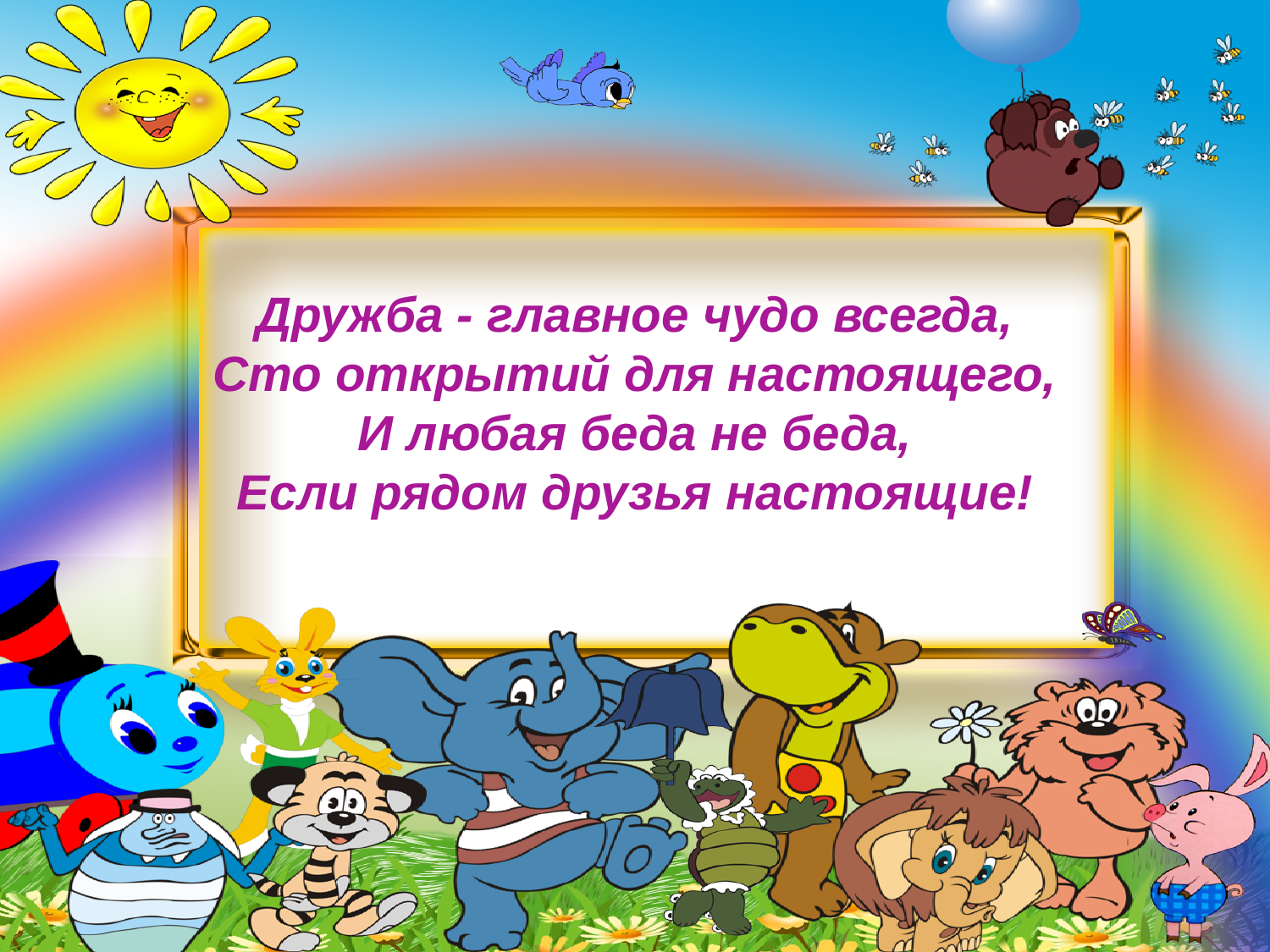

Дружба - главное чудо всегда,
Сто открытий для настоящего,
И любая беда не беда,
Если рядом друзья настоящие!